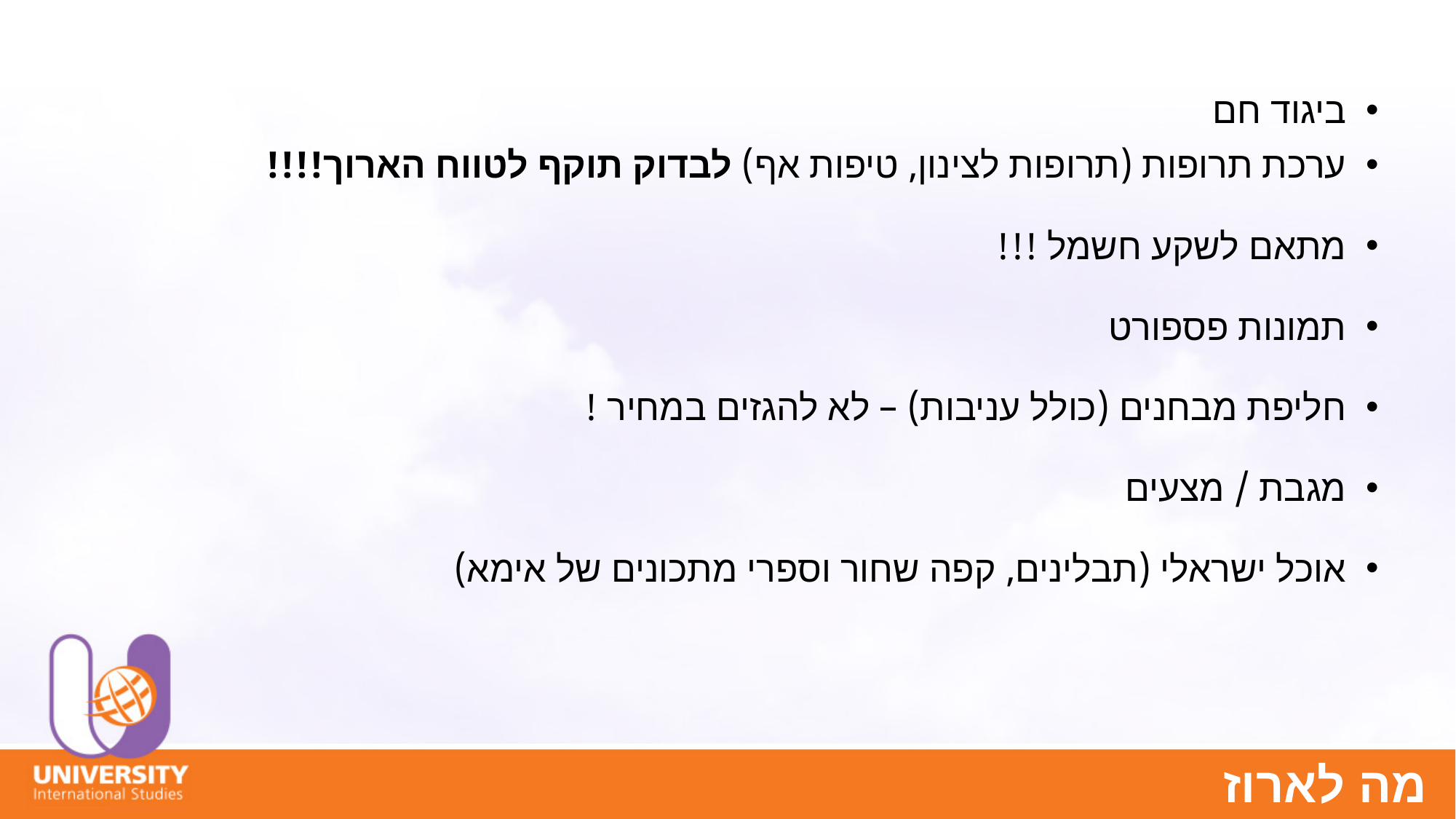

ביגוד חם
ערכת תרופות (תרופות לצינון, טיפות אף) לבדוק תוקף לטווח הארוך!!!!
מתאם לשקע חשמל !!!
תמונות פספורט
חליפת מבחנים (כולל עניבות) – לא להגזים במחיר !
מגבת / מצעים
אוכל ישראלי (תבלינים, קפה שחור וספרי מתכונים של אימא)
מה לארוז